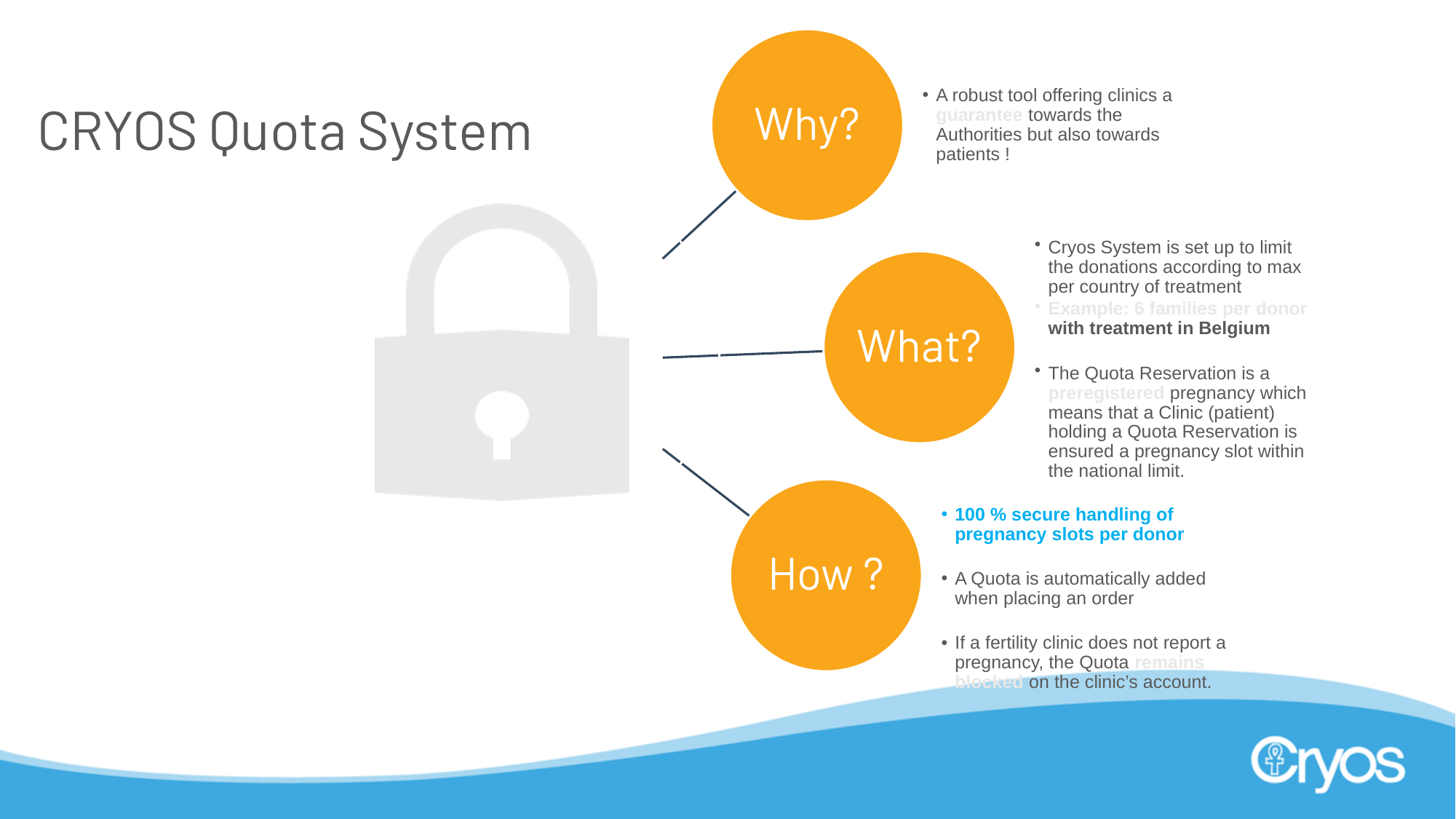

Why?
A robust tool offering clinics a guarantee towards the Authorities but also towards  patients !
What?

Cryos System is set up to limit the donations according to max per country of treatment
Example: 6 families per donor with treatment in Belgium

The Quota Reservation is a preregistered pregnancy which means that a Clinic (patient) holding a Quota Reservation is ensured a pregnancy slot within the national limit.
How ?

100 % secure handling of pregnancy slots per donor

A Quota is automatically added when placing an order

If a fertility clinic does not report a pregnancy, the Quota remains blocked on the clinic’s account.

# CRYOS Quota System